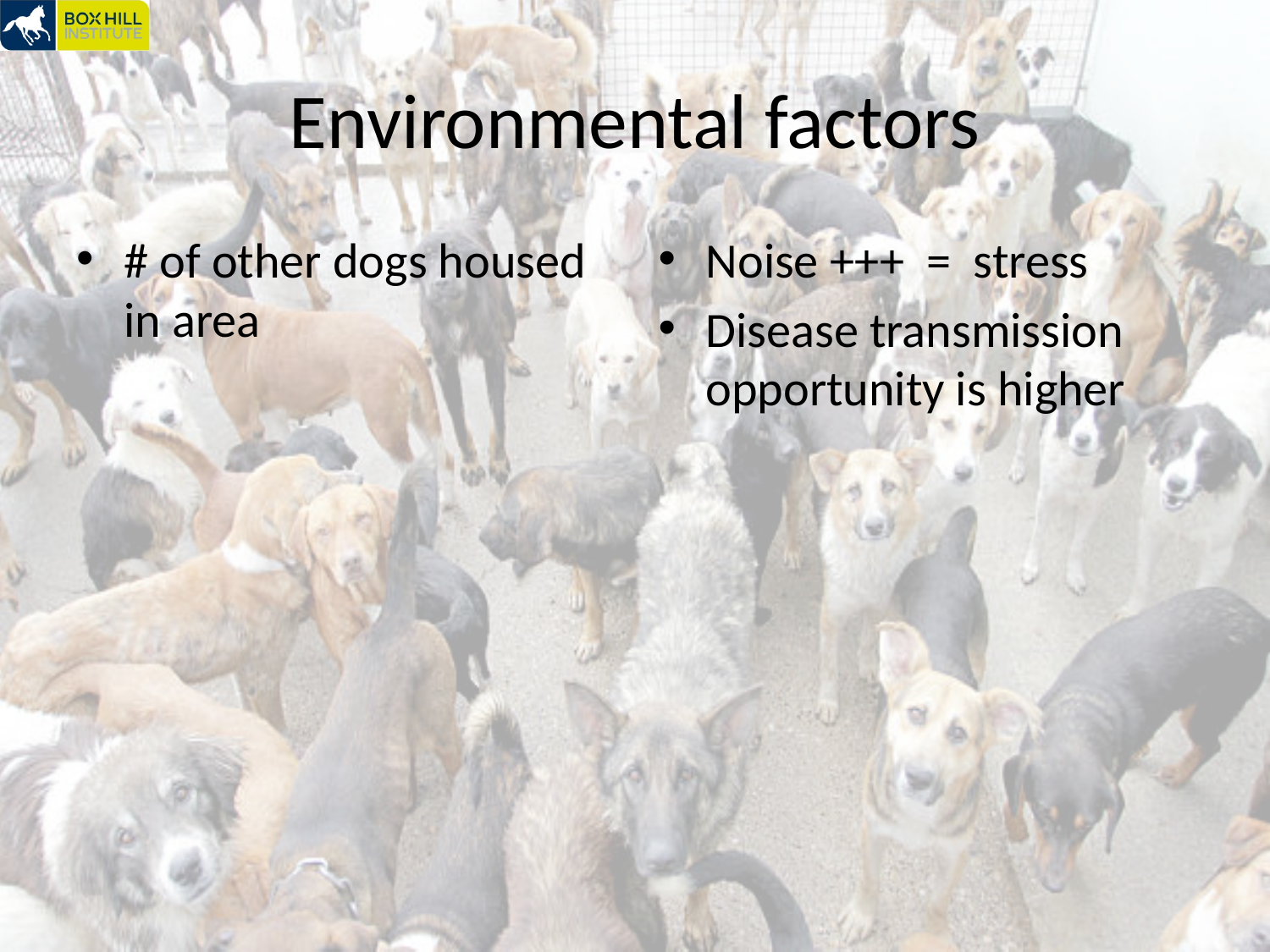

# Environmental factors
# of other dogs housed in area
Noise +++  =  stress
Disease transmission opportunity is higher